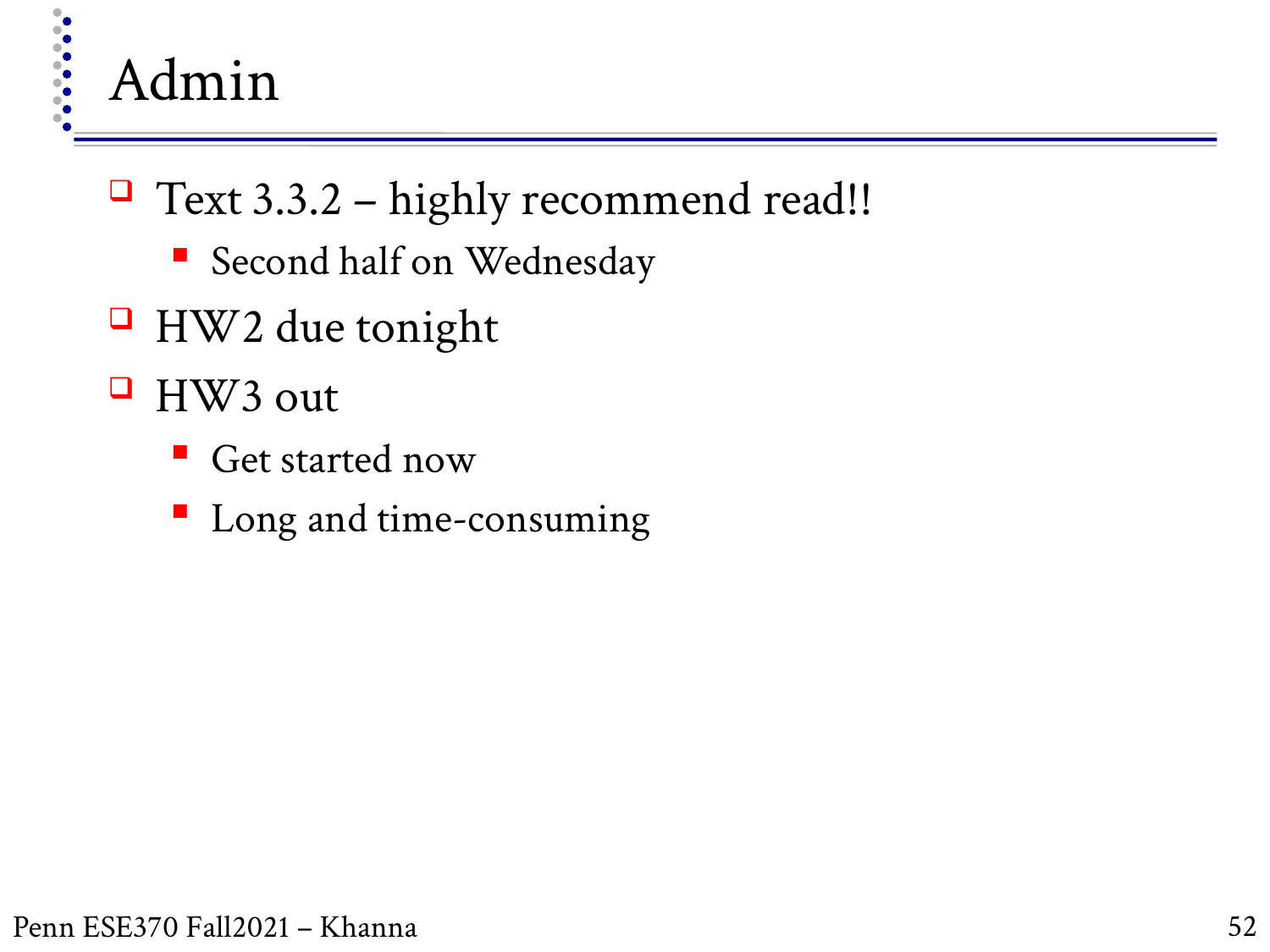

# Admin
Text 3.3.2 – highly recommend read!!
Second half on Wednesday
HW2 due tonight
HW3 out
Get started now
Long and time-consuming

52
Penn ESE370 Fall2021 – Khanna